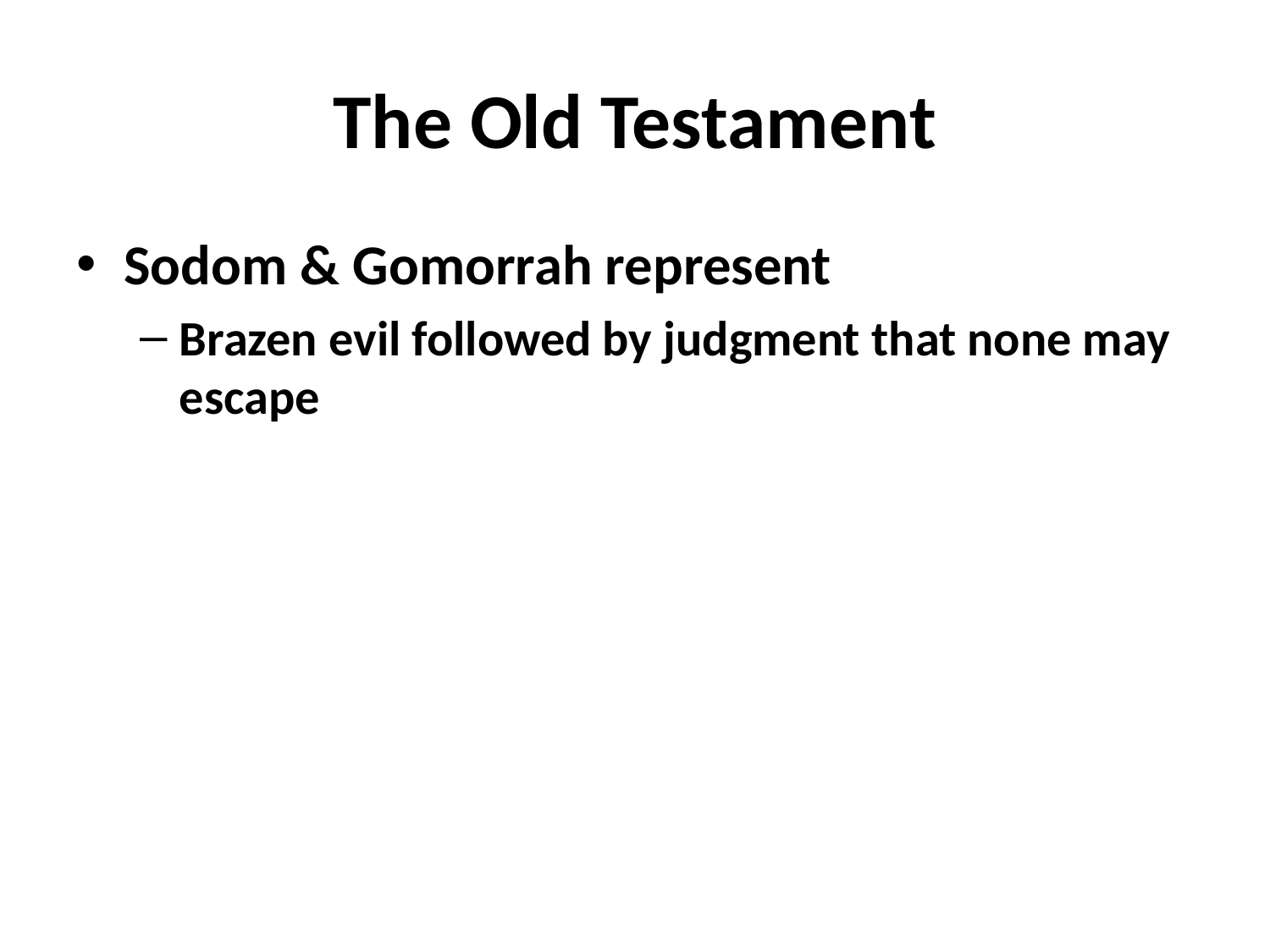

# The Old Testament
Sodom & Gomorrah represent
Brazen evil followed by judgment that none may escape